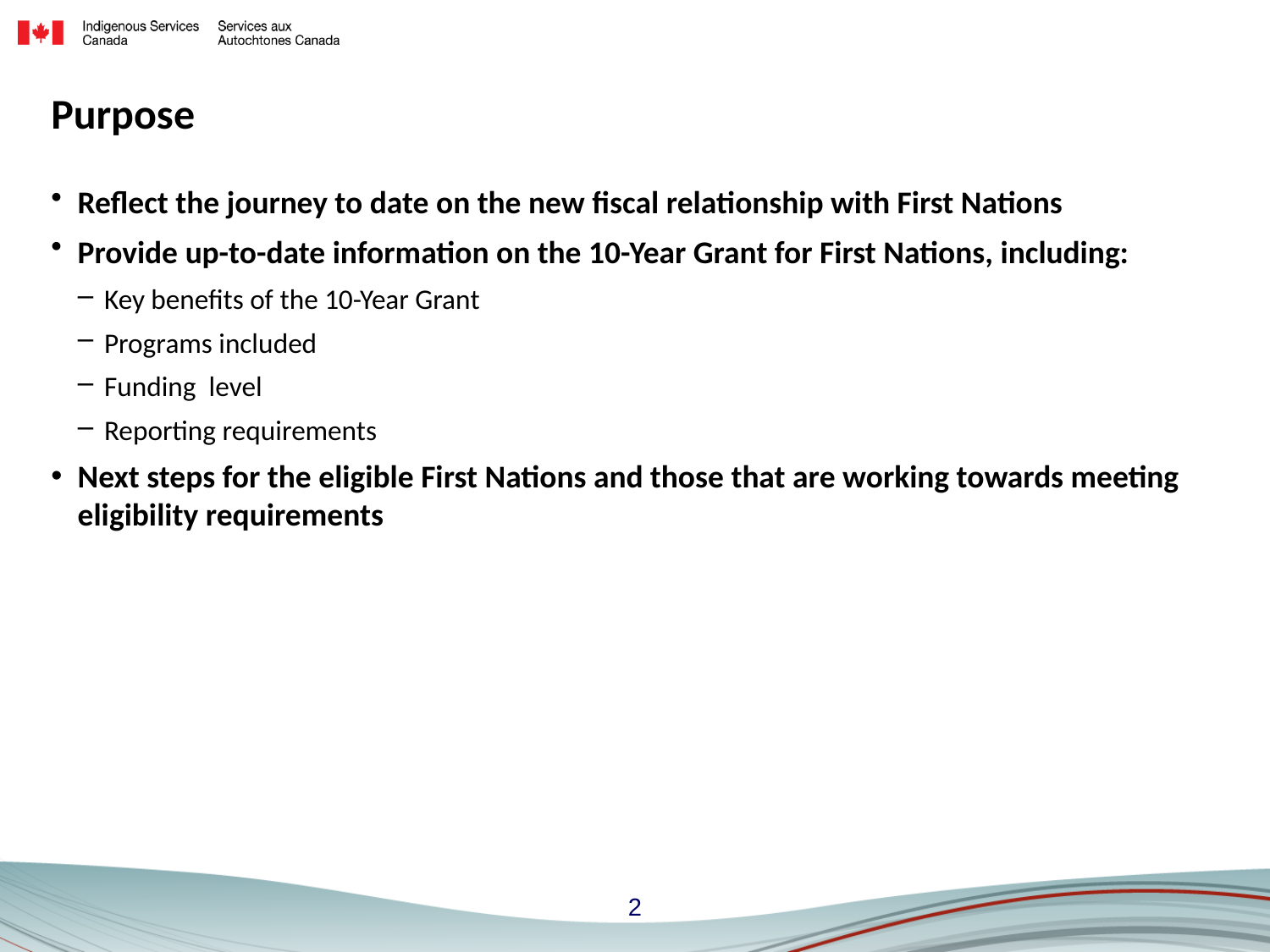

# Purpose
Reflect the journey to date on the new fiscal relationship with First Nations
Provide up-to-date information on the 10-Year Grant for First Nations, including:
Key benefits of the 10-Year Grant
Programs included
Funding  level
Reporting requirements
Next steps for the eligible First Nations and those that are working towards meeting eligibility requirements
2